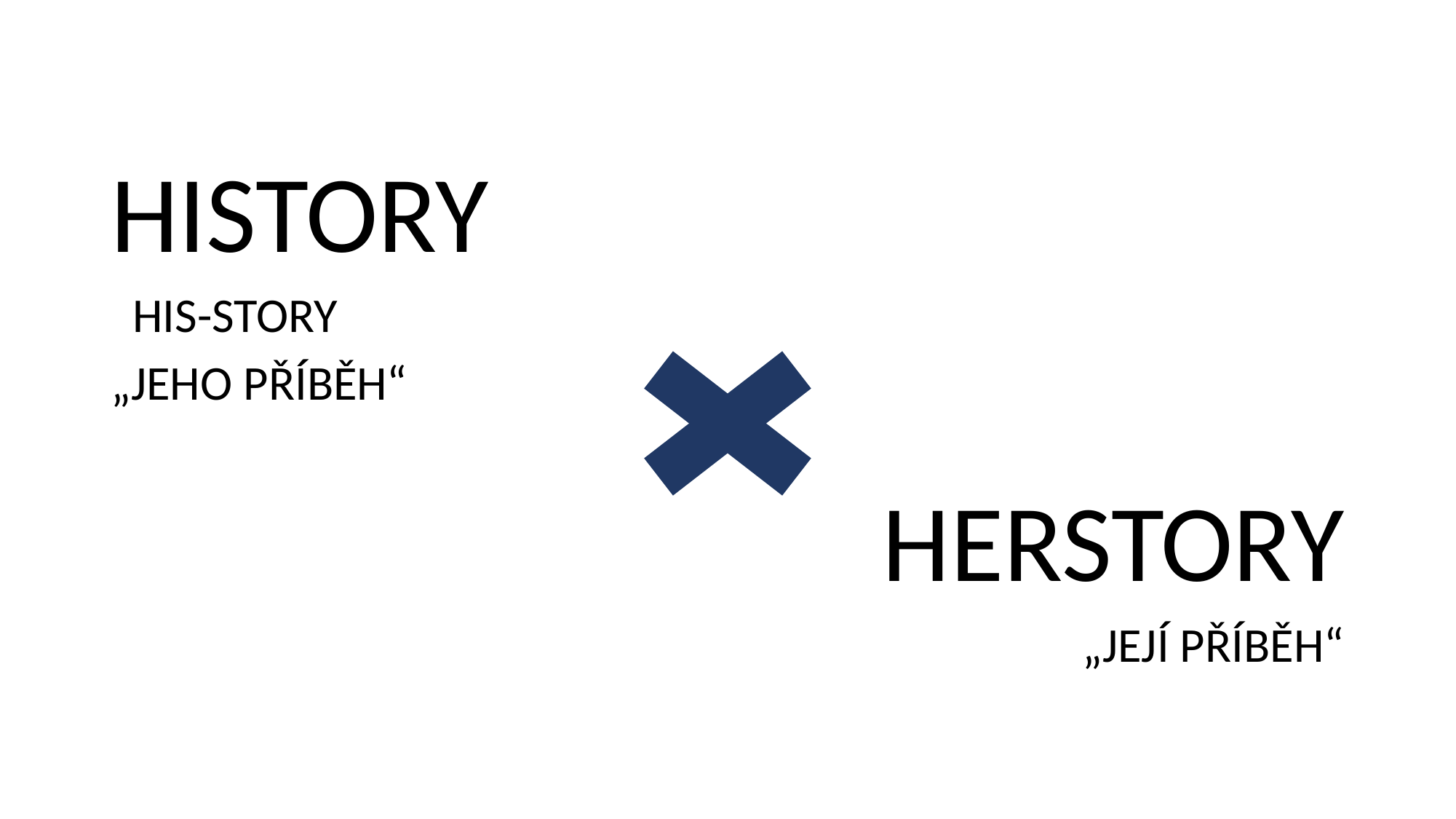

#
HISTORY
  HIS-STORY
„JEHO PŘÍBĚH“

HERSTORY
„JEJÍ PŘÍBĚH“